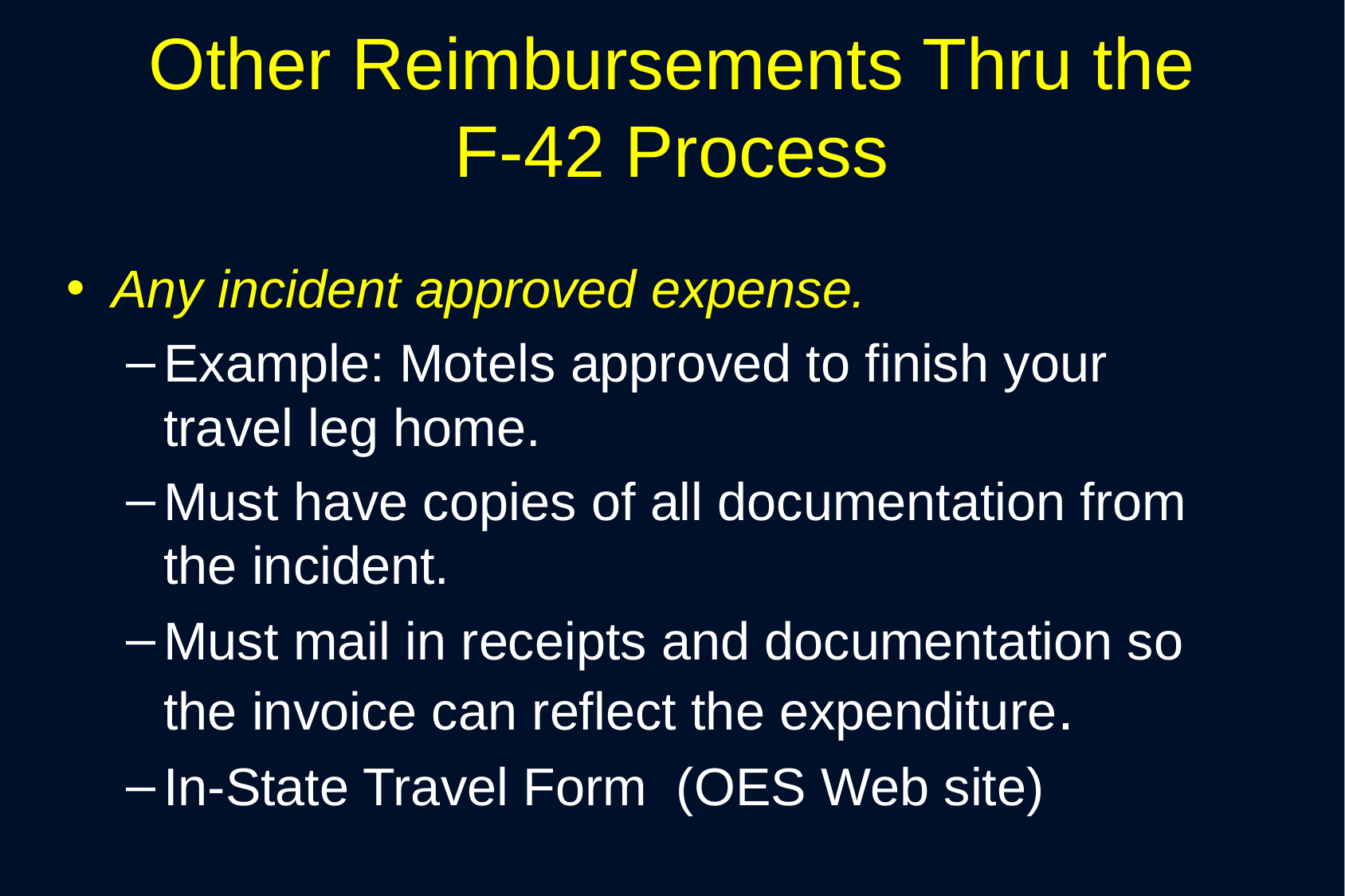

# Other Reimbursements Thru the F-42 Process
Any incident approved expense.
Example: Motels approved to finish your travel leg home.
Must have copies of all documentation from the incident.
Must mail in receipts and documentation so the invoice can reflect the expenditure.
In-State Travel Form  (OES Web site)